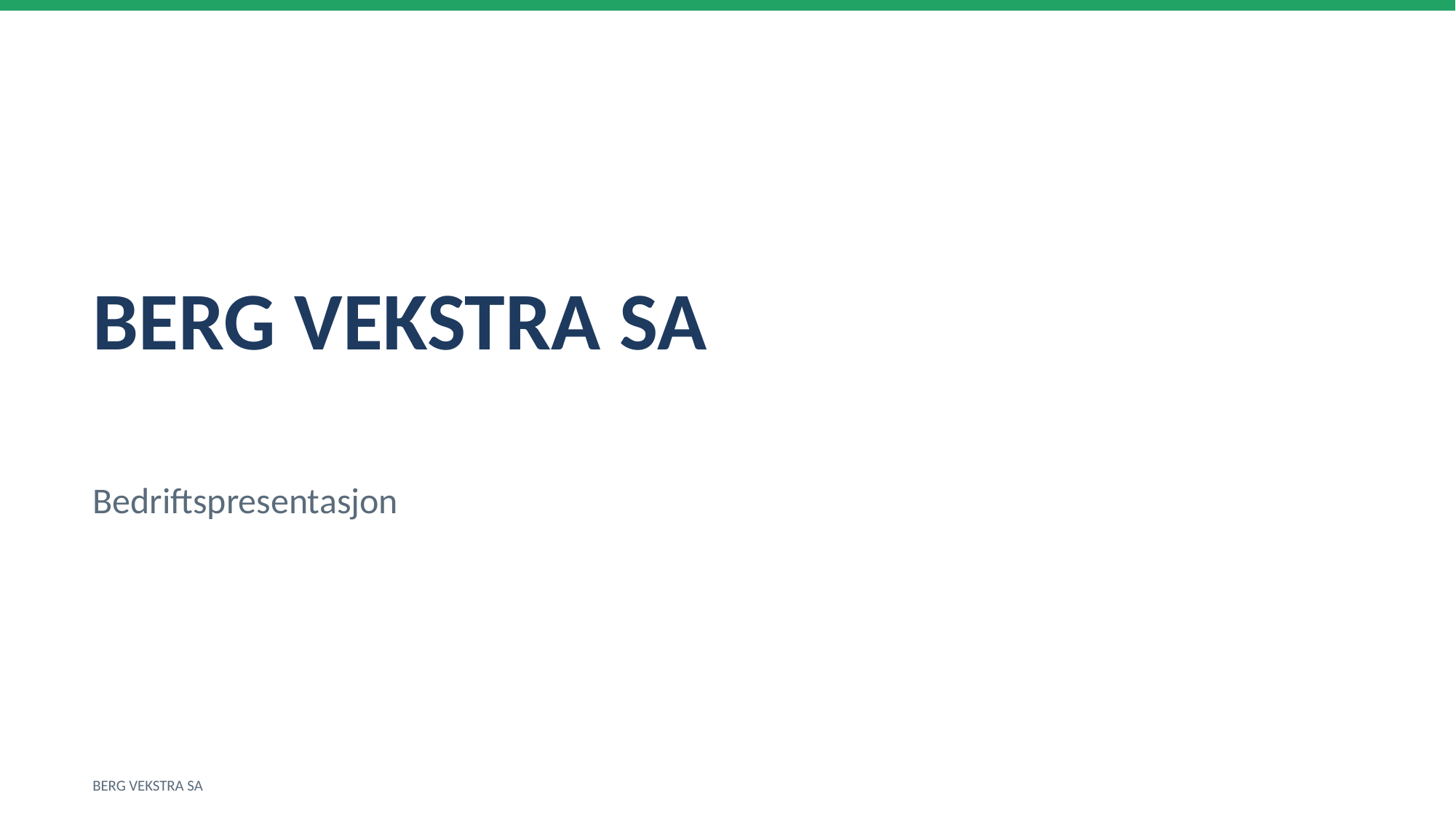

BERG VEKSTRA SA
Bedriftspresentasjon
BERG VEKSTRA SA